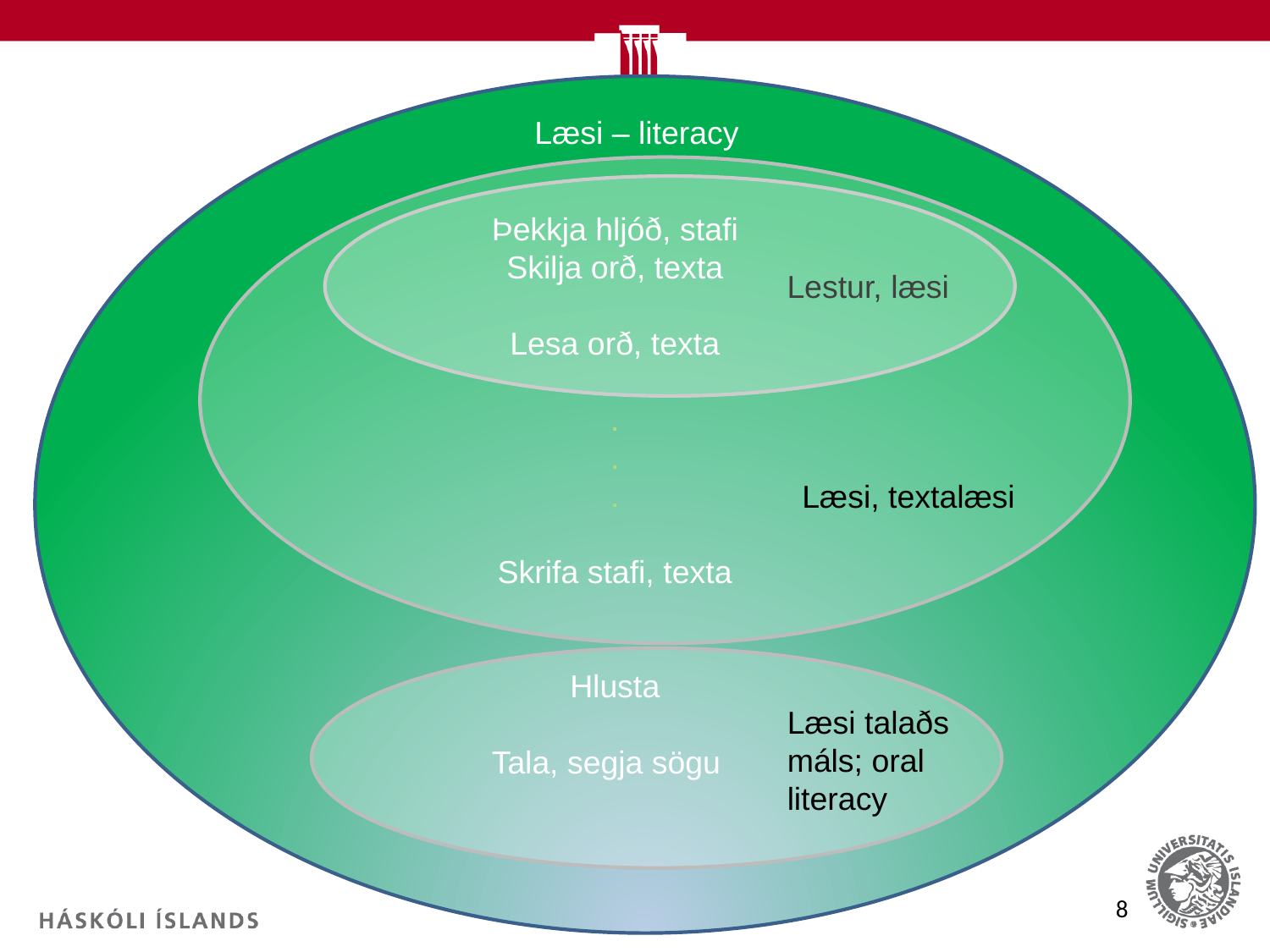

Læsi – literacy

Læsi, textalæsi

Lestur, læsi
Þekkja hljóð, stafi
Skilja orð, texta

Lesa orð, texta

.
.
.

Skrifa stafi, texta

Hlusta

Tala, segja sögu

Læsi talaðs máls; oral literacy
MVS Fjölbreyttar leiðir til læsis 8.9.2016  Jón Torfi Jónasson
8